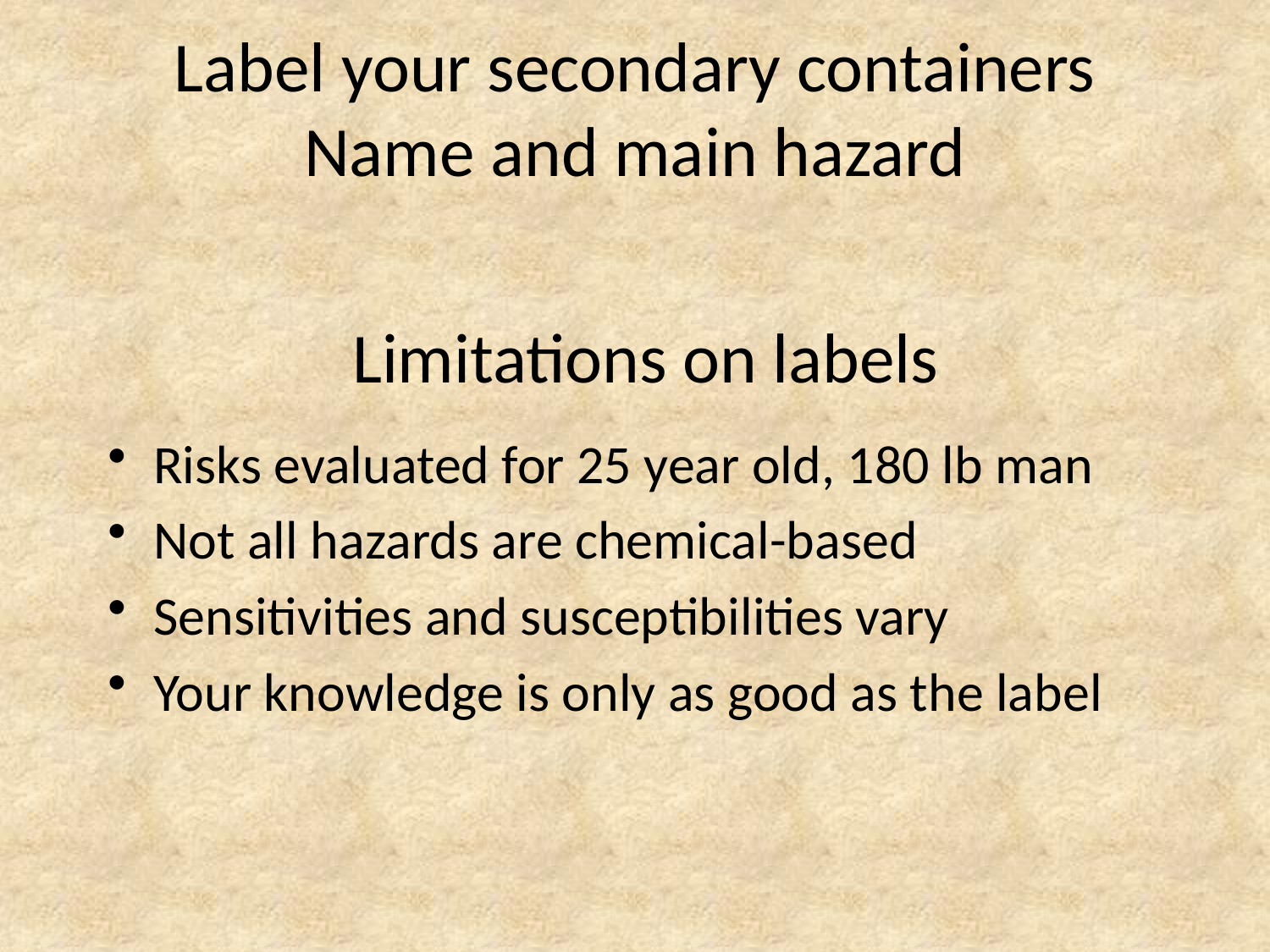

# Label your secondary containers Name and main hazard
Limitations on labels
Risks evaluated for 25 year old, 180 lb man
Not all hazards are chemical-based
Sensitivities and susceptibilities vary
Your knowledge is only as good as the label